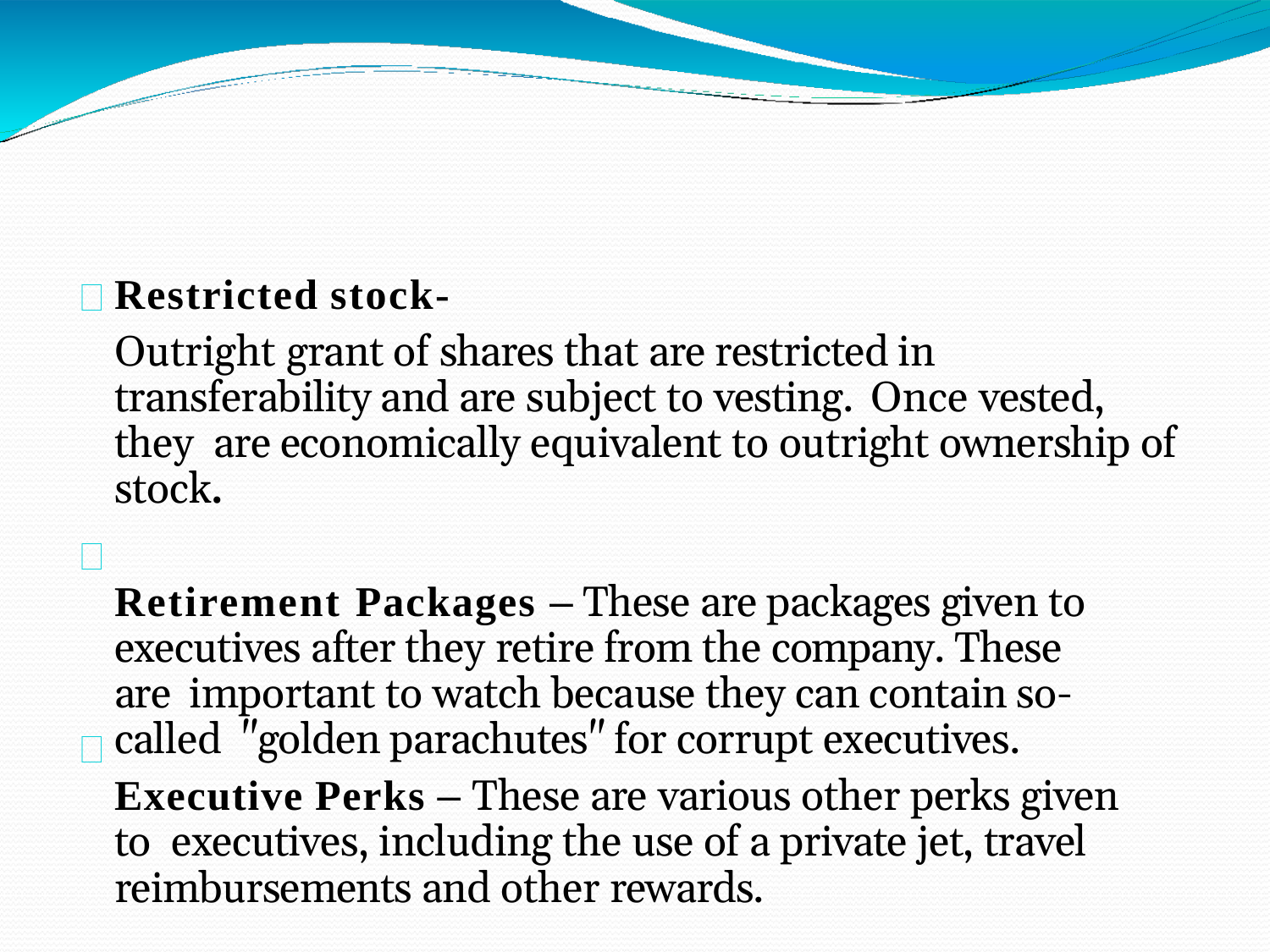

Restricted stock-
Outright grant of shares that are restricted in  transferability and are subject to vesting.	Once vested, they  are economically equivalent to outright ownership of stock.

Retirement Packages – These are packages given to  executives after they retire from the company. These are  important to watch because they can contain so-called  "golden parachutes" for corrupt executives.
Executive Perks – These are various other perks given to  executives, including the use of a private jet, travel  reimbursements and other rewards.